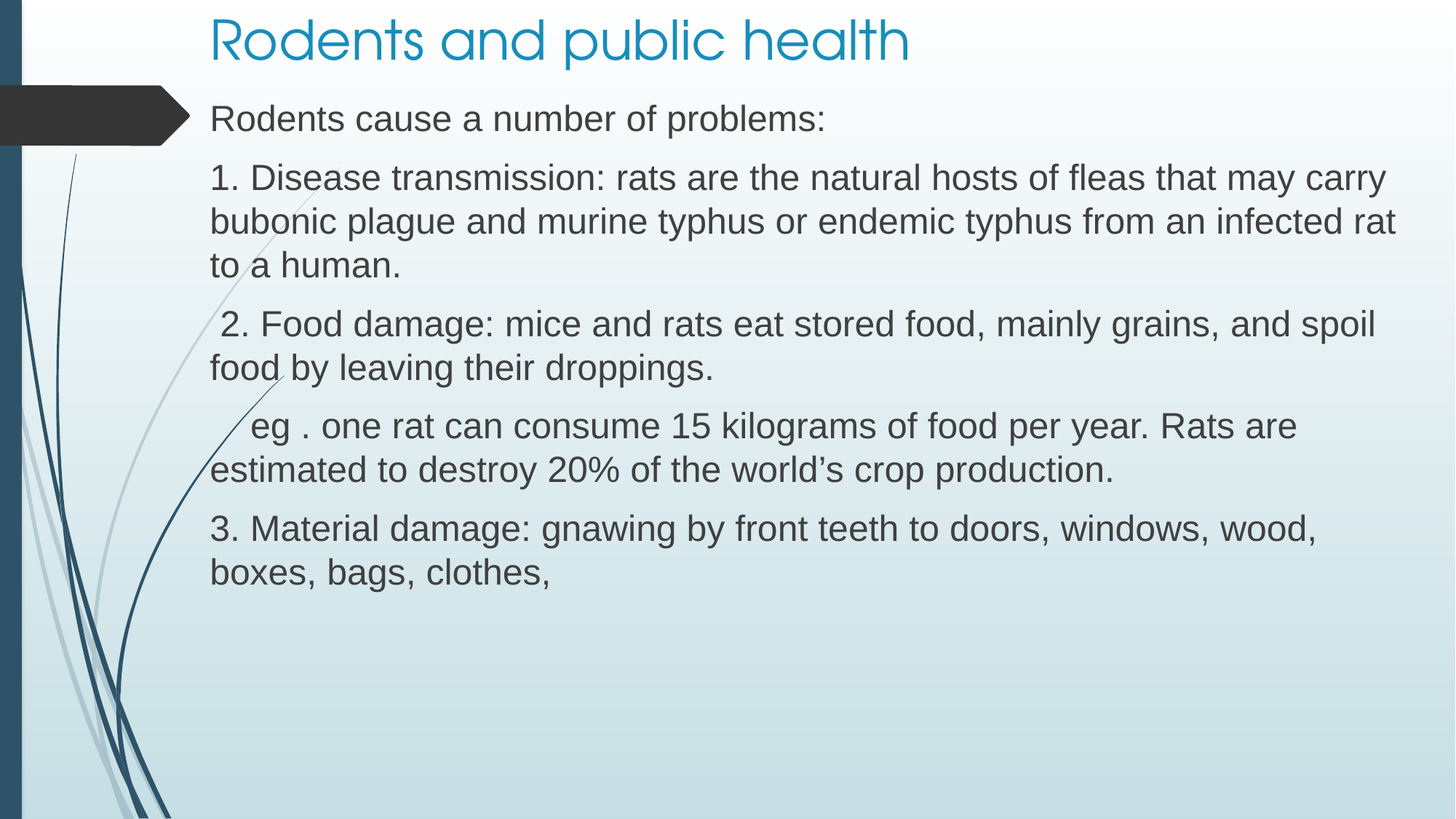

# Rodents and public health
Rodents cause a number of problems:
1. Disease transmission: rats are the natural hosts of fleas that may carry bubonic plague and murine typhus or endemic typhus from an infected rat to a human.
 2. Food damage: mice and rats eat stored food, mainly grains, and spoil food by leaving their droppings.
    eg . one rat can consume 15 kilograms of food per year. Rats are estimated to destroy 20% of the world’s crop production.
3. Material damage: gnawing by front teeth to doors, windows, wood, boxes, bags, clothes,